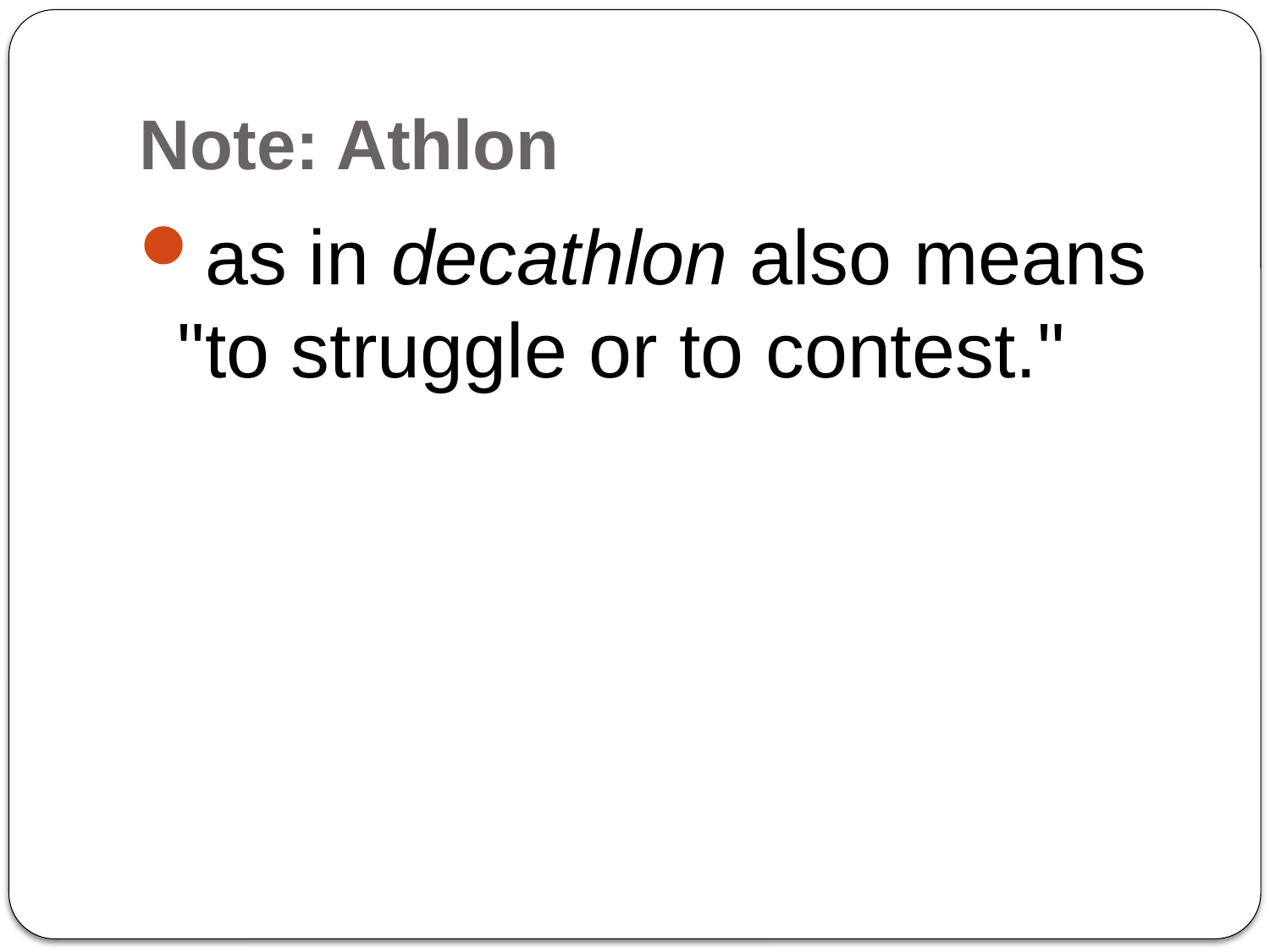

# Note: Athlon
as in decathlon also means "to struggle or to contest."